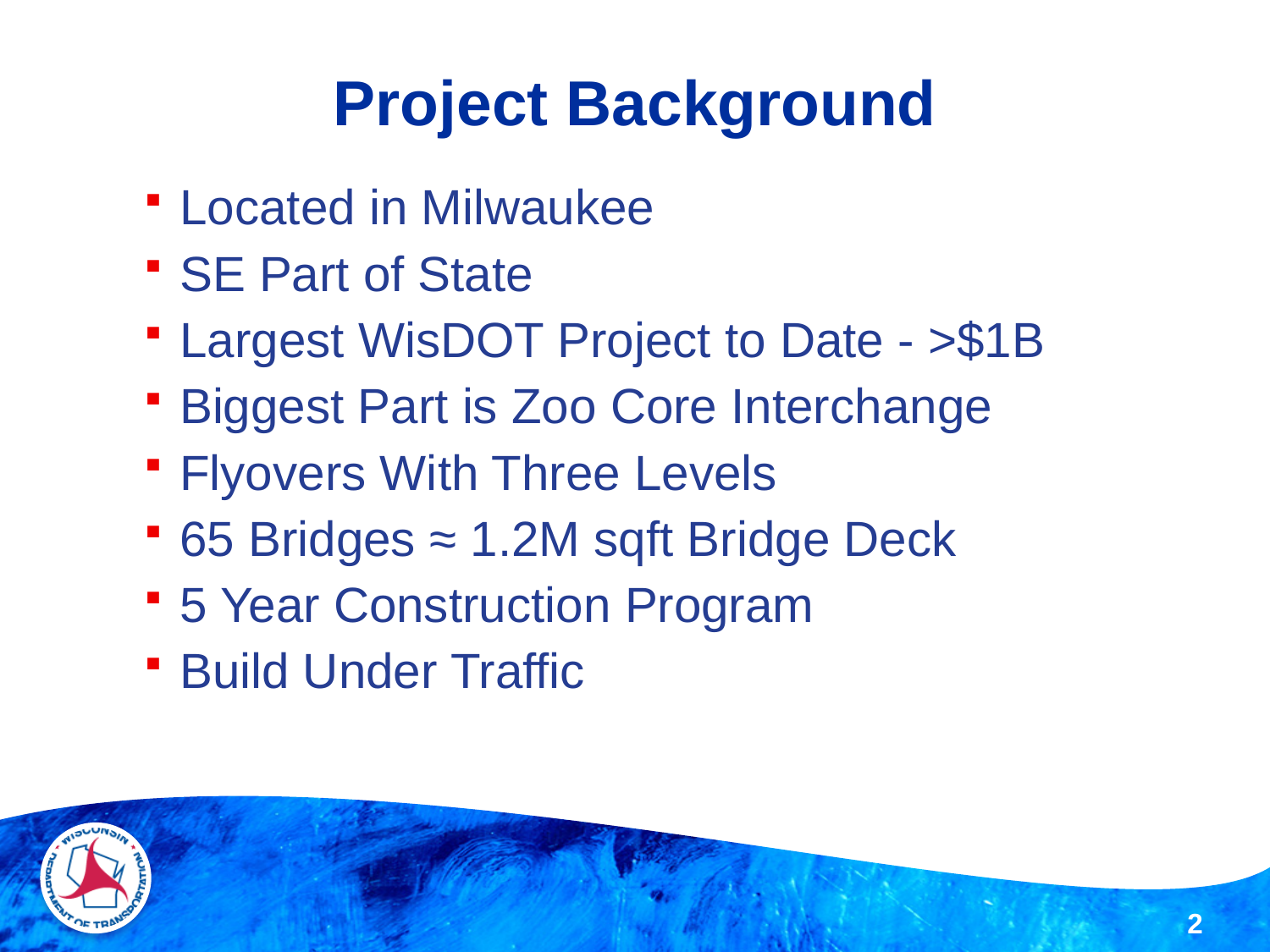

# Project Background
Located in Milwaukee
SE Part of State
Largest WisDOT Project to Date - >$1B
Biggest Part is Zoo Core Interchange
Flyovers With Three Levels
65 Bridges ≈ 1.2M sqft Bridge Deck
5 Year Construction Program
Build Under Traffic

2